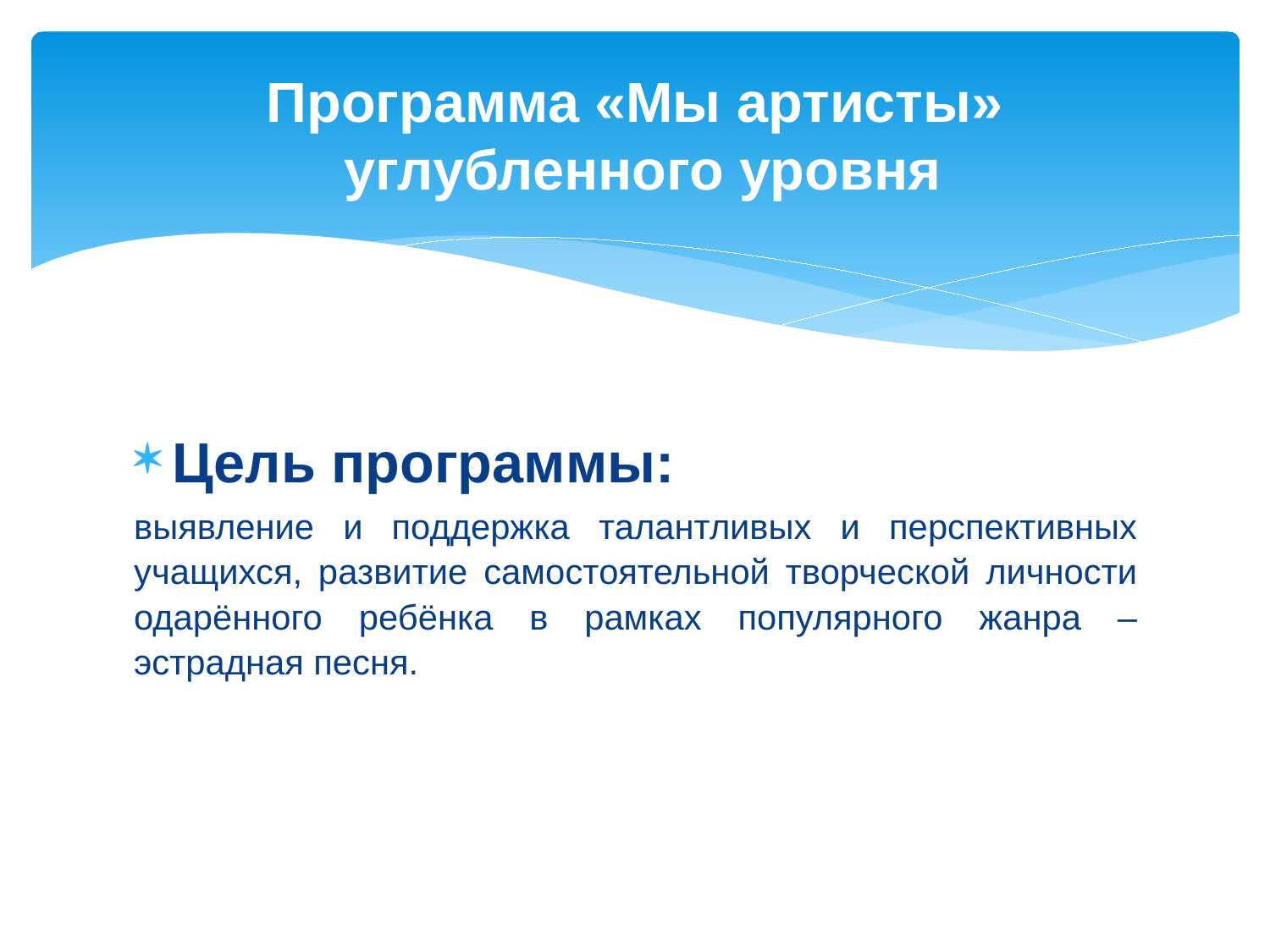

# Программа «Мы артисты» углубленного уровня

Цель программы:
выявление и поддержка талантливых и перспективных учащихся, развитие самостоятельной творческой личности одарённого ребёнка в рамках популярного жанра – эстрадная песня.